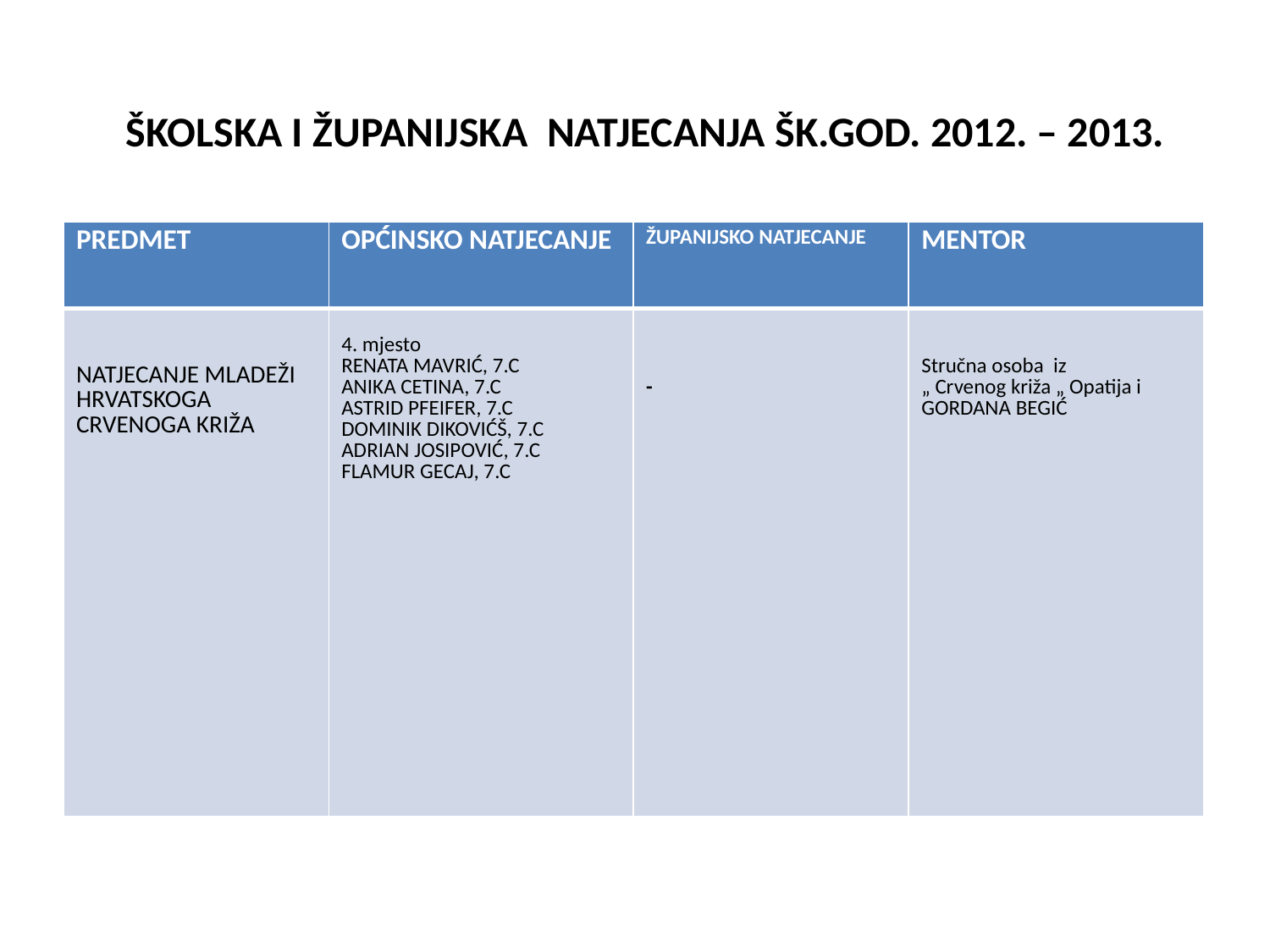

# ŠKOLSKA I ŽUPANIJSKA  NATJECANJA ŠK.GOD. 2012. – 2013.
| PREDMET | OPĆINSKO NATJECANJE | ŽUPANIJSKO NATJECANJE | MENTOR |
| --- | --- | --- | --- |
| NATJECANJE MLADEŽI HRVATSKOGA CRVENOGA KRIŽA | 4. mjesto RENATA MAVRIĆ, 7.C ANIKA CETINA, 7.C ASTRID PFEIFER, 7.C DOMINIK DIKOVIĆŠ, 7.C ADRIAN JOSIPOVIĆ, 7.C FLAMUR GECAJ, 7.C | - | Stručna osoba iz „ Crvenog križa „ Opatija i GORDANA BEGIĆ |